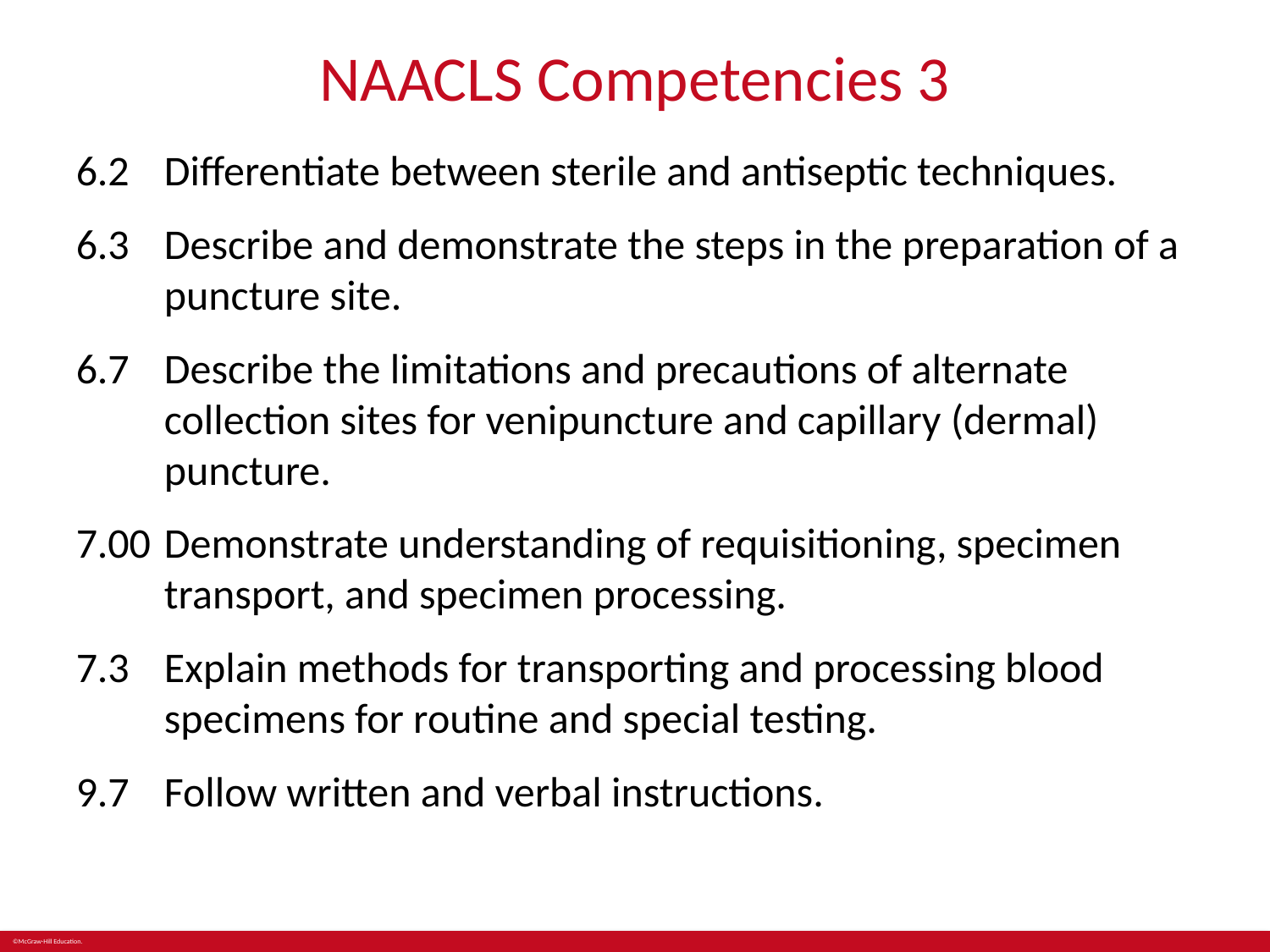

# NAACLS Competencies 3
6.2	Differentiate between sterile and antiseptic techniques.
6.3	Describe and demonstrate the steps in the preparation of a puncture site.
6.7	Describe the limitations and precautions of alternate collection sites for venipuncture and capillary (dermal) puncture.
7.00	Demonstrate understanding of requisitioning, specimen transport, and specimen processing.
7.3	Explain methods for transporting and processing blood specimens for routine and special testing.
9.7	Follow written and verbal instructions.